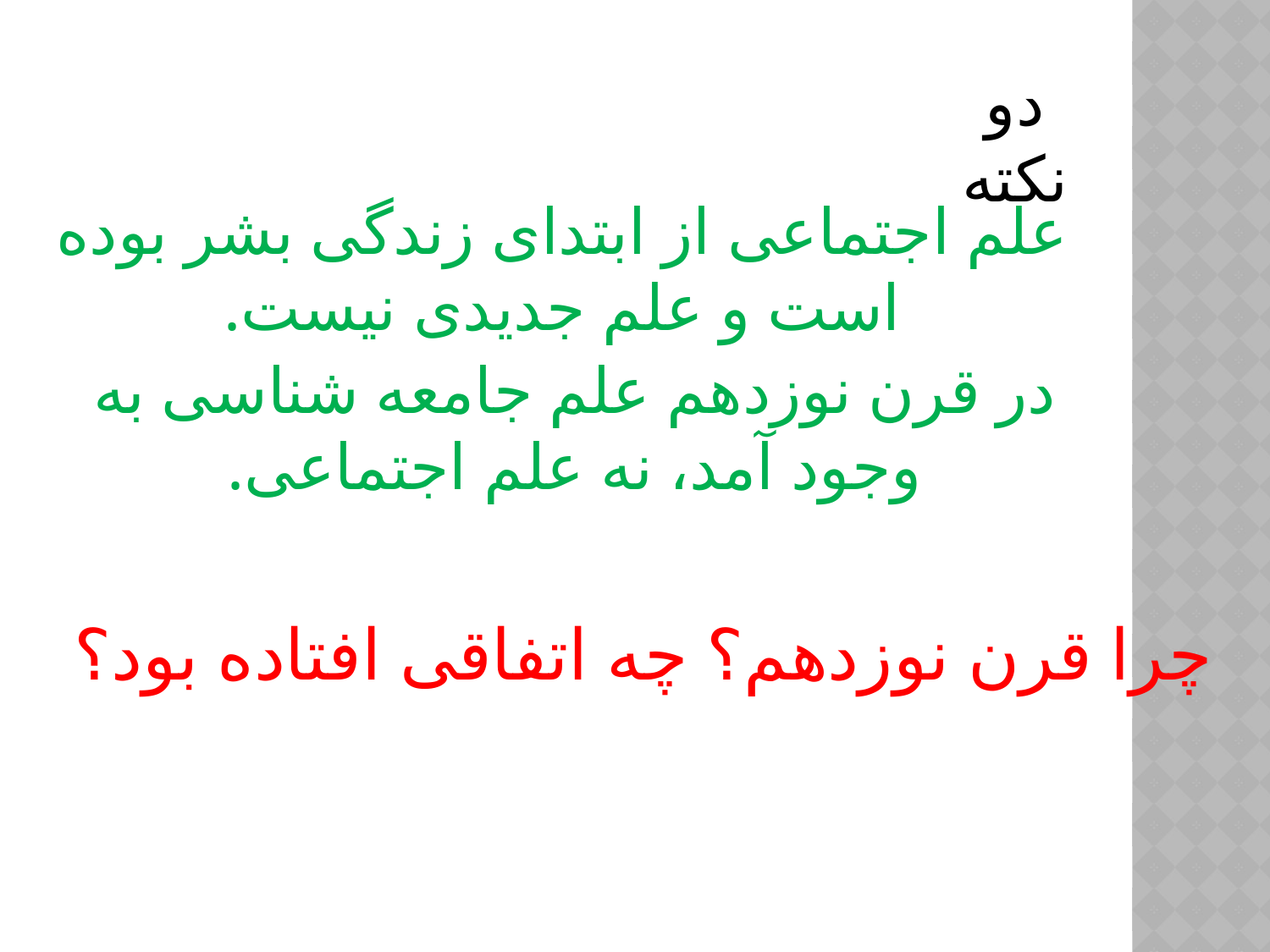

دو نکته
علم اجتماعی از ابتدای زندگی بشر بوده است و علم جدیدی نیست.
در قرن نوزدهم علم جامعه شناسی به وجود آمد، نه علم اجتماعی.
چرا قرن نوزدهم؟ چه اتفاقی افتاده بود؟